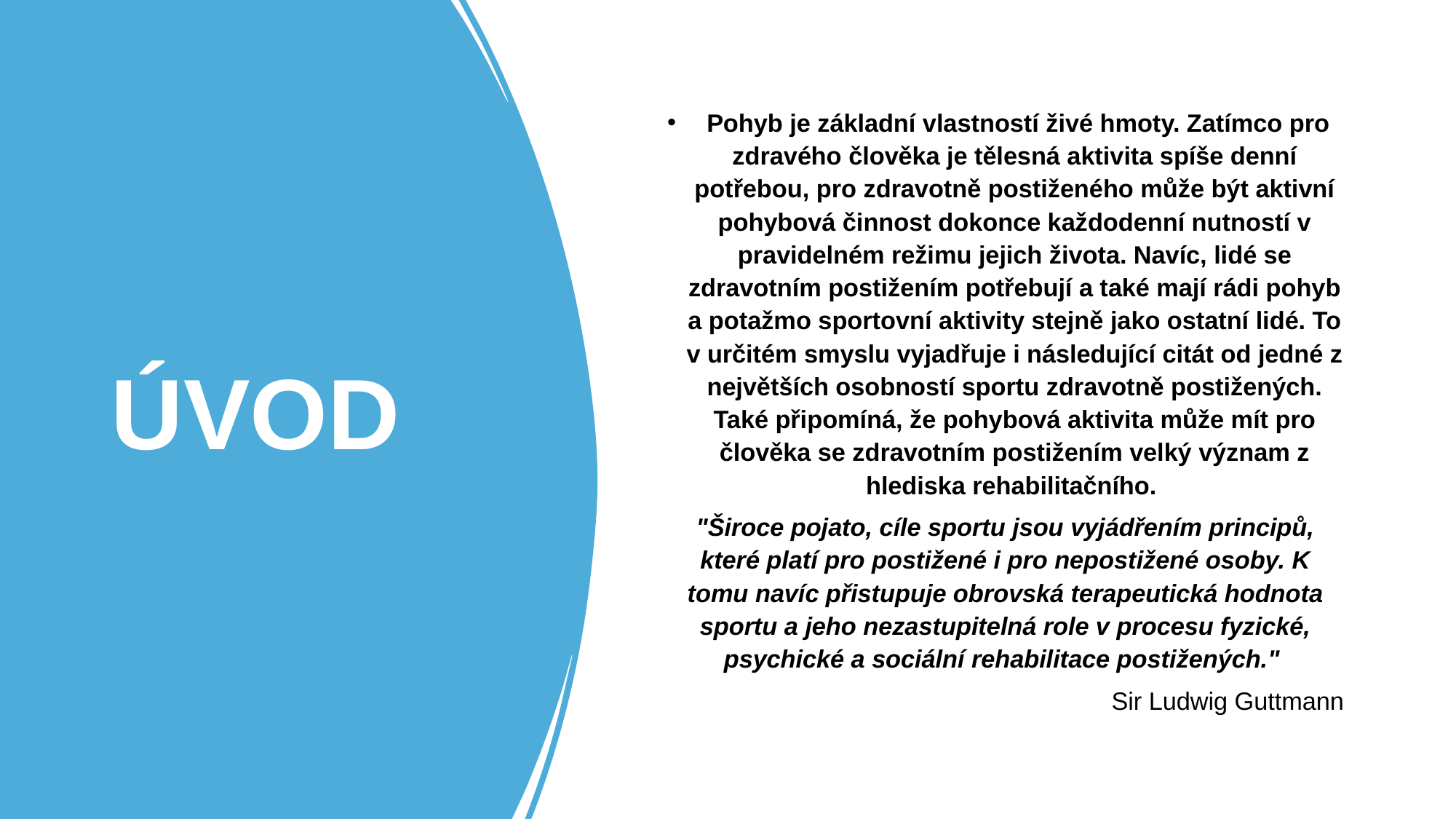

# ÚVOD
 Pohyb je základní vlastností živé hmoty. Zatímco pro zdravého člověka je tělesná aktivita spíše denní potřebou, pro zdravotně postiženého může být aktivní pohybová činnost dokonce každodenní nutností v pravidelném režimu jejich života. Navíc, lidé se zdravotním postižením potřebují a také mají rádi pohyb a potažmo sportovní aktivity stejně jako ostatní lidé. To v určitém smyslu vyjadřuje i následující citát od jedné z největších osobností sportu zdravotně postižených. Také připomíná, že pohybová aktivita může mít pro člověka se zdravotním postižením velký význam z hlediska rehabilitačního.
"Široce pojato, cíle sportu jsou vyjádřením principů, které platí pro postižené i pro nepostižené osoby. K tomu navíc přistupuje obrovská terapeutická hodnota sportu a jeho nezastupitelná role v procesu fyzické, psychické a sociální rehabilitace postižených."
Sir Ludwig Guttmann